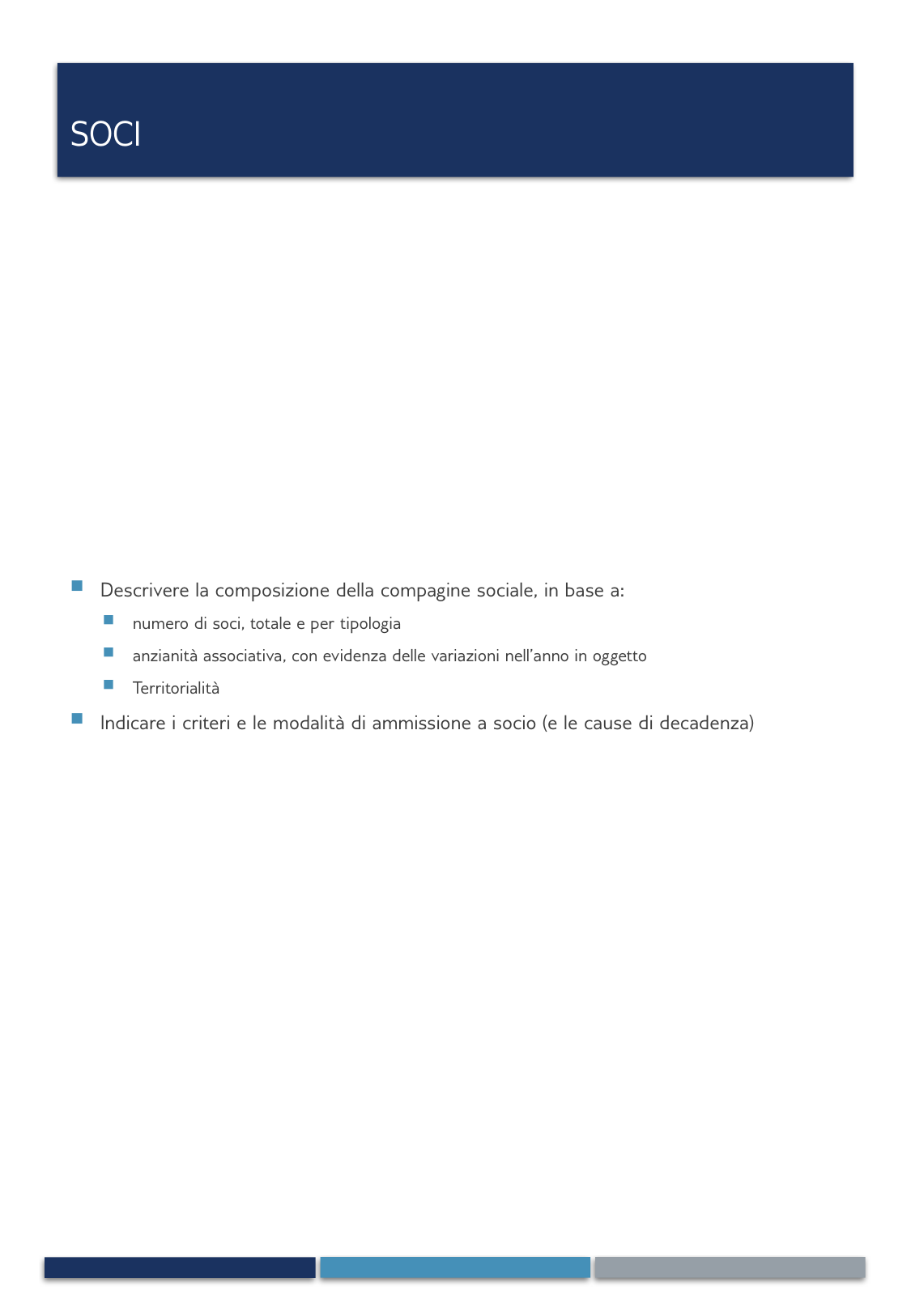

# soci
Descrivere la composizione della compagine sociale, in base a:
numero di soci, totale e per tipologia
anzianità associativa, con evidenza delle variazioni nell’anno in oggetto
Territorialità
Indicare i criteri e le modalità di ammissione a socio (e le cause di decadenza)